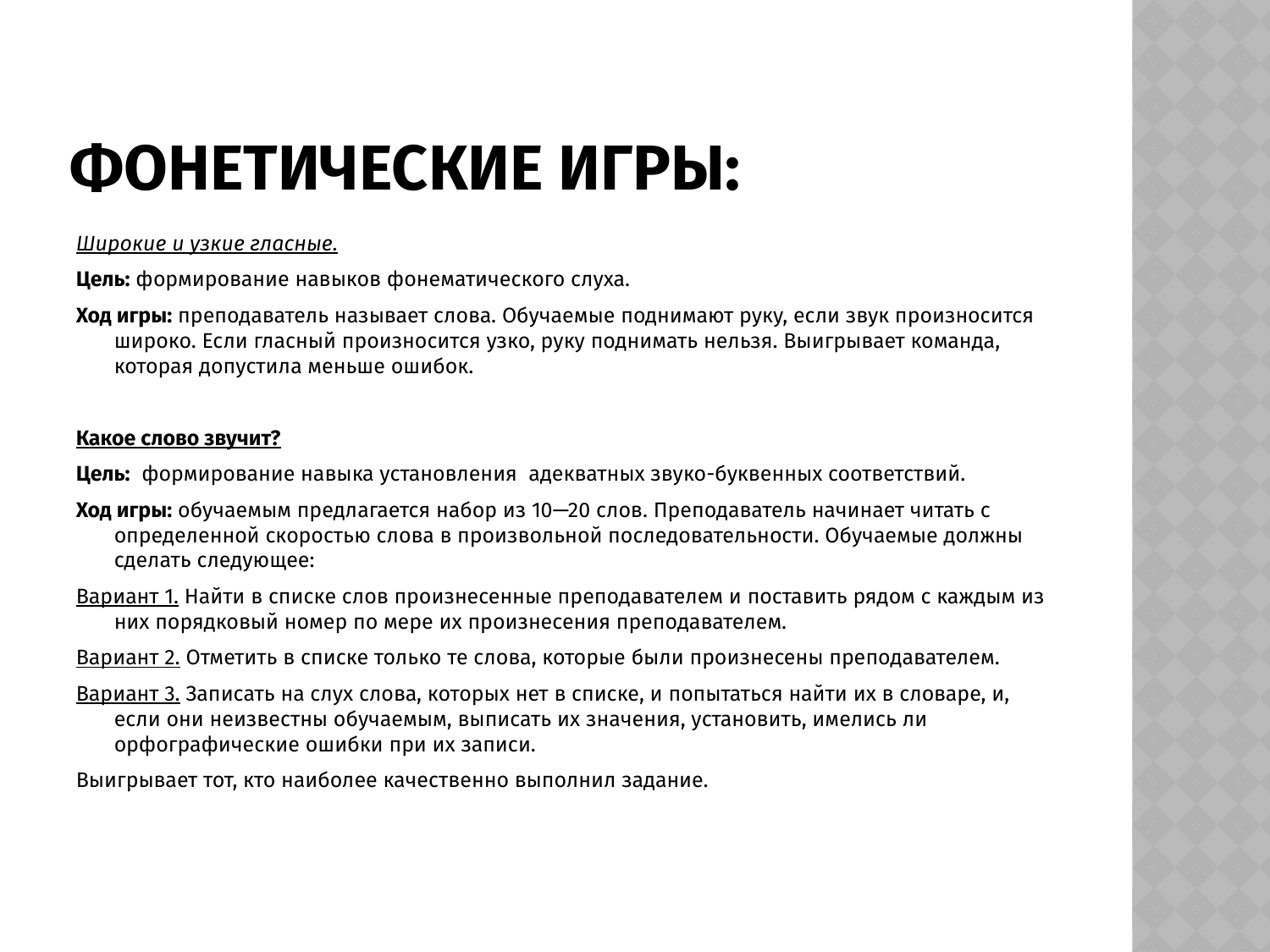

# Фонетические игры:
Широкие и узкие гласные.
Цель: формирование навыков фонематического слуха.
Ход игры: преподаватель называет слова. Обучаемые поднимают руку, если звук произносится широко. Если гласный произносится узко, руку поднимать нельзя. Выигрывает команда, которая допустила меньше ошибок.

Какое слово звучит?
Цель:  формирование навыка установления  адекватных звуко-буквенных соответствий.
Ход игры: обучаемым предлагается набор из 10—20 слов. Преподаватель начинает читать с определенной скоростью слова в произвольной последовательности. Обучаемые должны сделать следующее:
Вариант 1. Найти в списке слов произнесенные преподавателем и поставить рядом с каждым из них порядковый номер по мере их произнесения преподавателем.
Вариант 2. Отметить в списке только те слова, которые были произнесены преподавателем.
Вариант 3. Записать на слух слова, которых нет в списке, и попытаться найти их в словаре, и, если они неизвестны обучаемым, выписать их значения, установить, имелись ли орфографические ошибки при их записи.
Выигрывает тот, кто наиболее качественно выполнил задание.